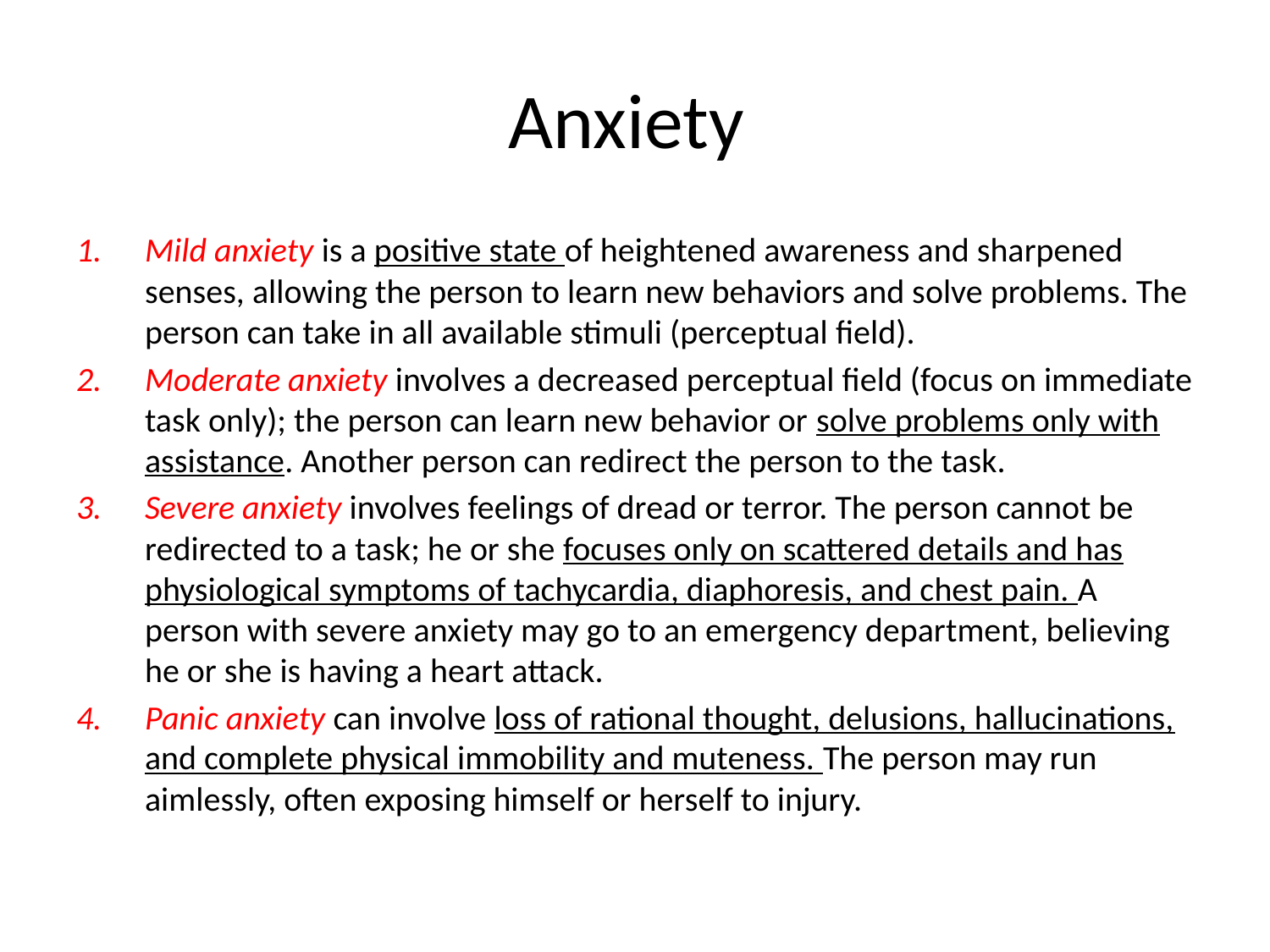

# Anxiety
Mild anxiety is a positive state of heightened awareness and sharpened senses, allowing the person to learn new behaviors and solve problems. The person can take in all available stimuli (perceptual field).
Moderate anxiety involves a decreased perceptual field (focus on immediate task only); the person can learn new behavior or solve problems only with assistance. Another person can redirect the person to the task.
Severe anxiety involves feelings of dread or terror. The person cannot be redirected to a task; he or she focuses only on scattered details and has physiological symptoms of tachycardia, diaphoresis, and chest pain. A person with severe anxiety may go to an emergency department, believing he or she is having a heart attack.
Panic anxiety can involve loss of rational thought, delusions, hallucinations, and complete physical immobility and muteness. The person may run aimlessly, often exposing himself or herself to injury.